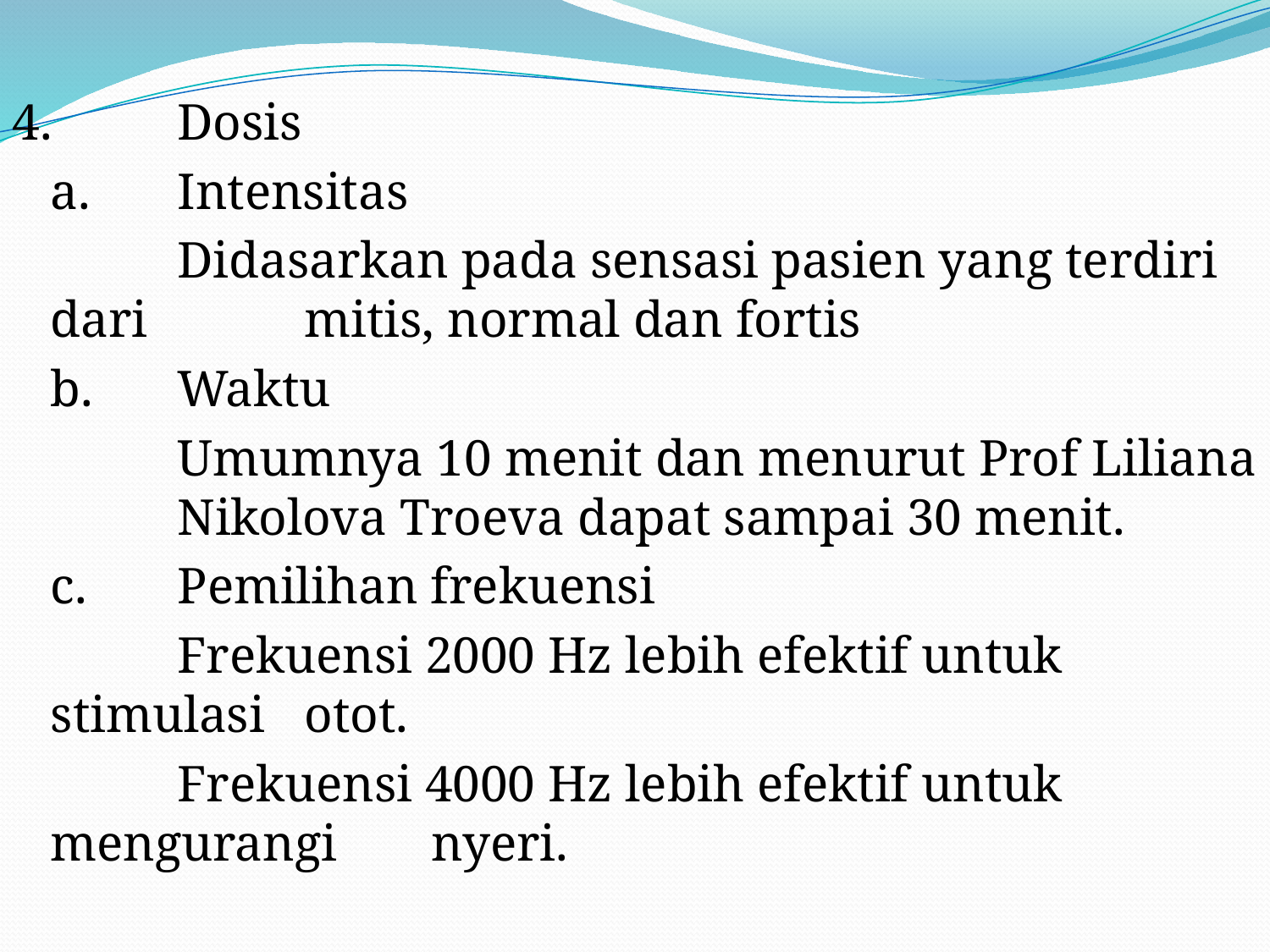

4.	Dosis
	a. 	Intensitas
	    	Didasarkan pada sensasi pasien yang terdiri dari    	mitis, normal dan fortis
	b.	Waktu
		Umumnya 10 menit dan menurut Prof Liliana 	Nikolova Troeva dapat sampai 30 menit.
	c. 	Pemilihan frekuensi
		Frekuensi 2000 Hz lebih efektif untuk stimulasi 	otot.
		Frekuensi 4000 Hz lebih efektif untuk mengurangi 	nyeri.